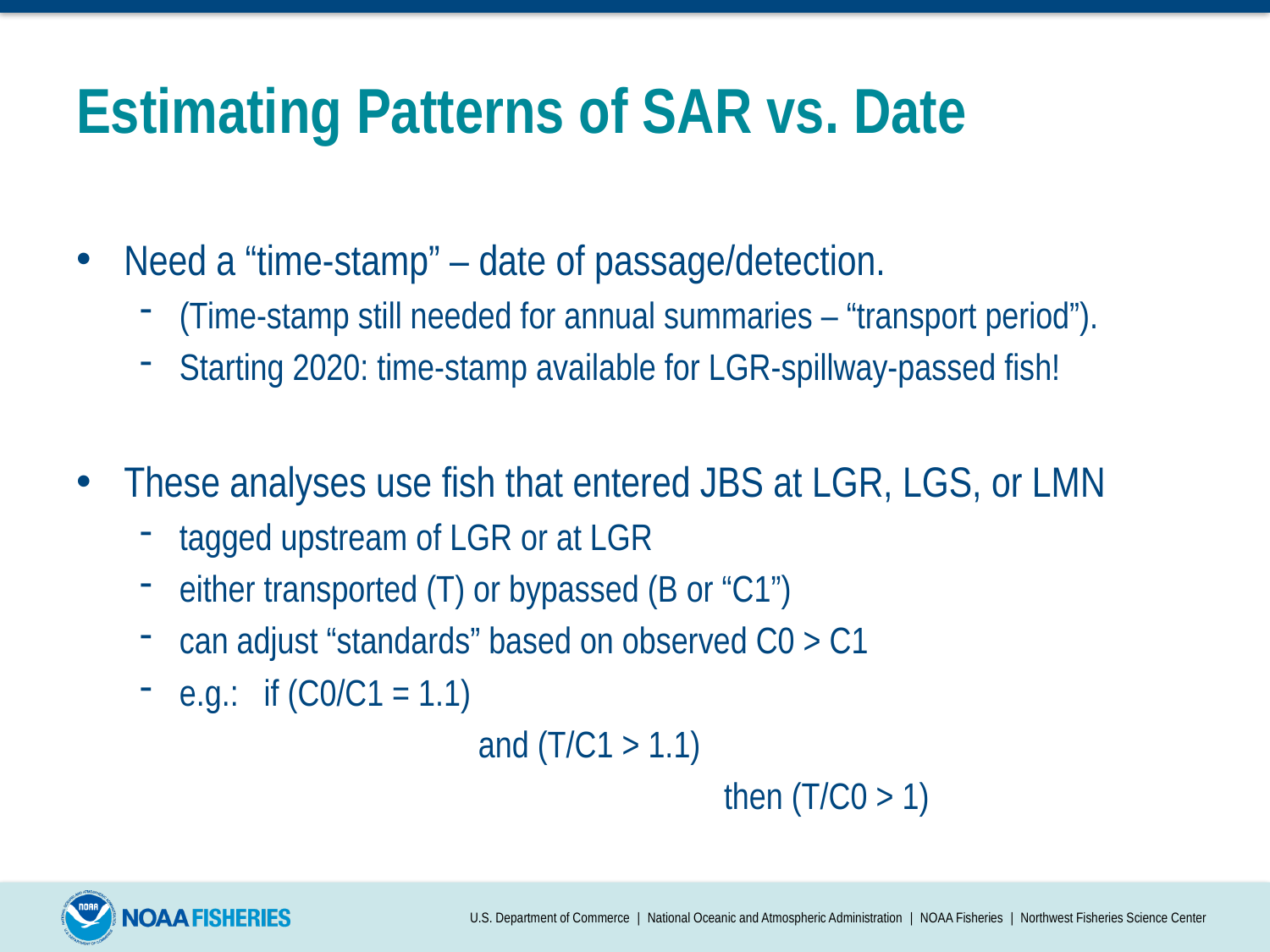

# Estimating Patterns of SAR vs. Date

Need a “time-stamp” – date of passage/detection.
(Time-stamp still needed for annual summaries – “transport period”).
Starting 2020: time-stamp available for LGR-spillway-passed fish!

These analyses use fish that entered JBS at LGR, LGS, or LMN
tagged upstream of LGR or at LGR
either transported (T) or bypassed (B or “C1”)
can adjust “standards” based on observed C0 > C1
e.g.:   if (C0/C1 = 1.1)
                                        and (T/C1 > 1.1)
                                                                     then (T/C0 > 1)

U.S. Department of Commerce | National Oceanic and Atmospheric Administration | NOAA Fisheries | Northwest Fisheries Science Center